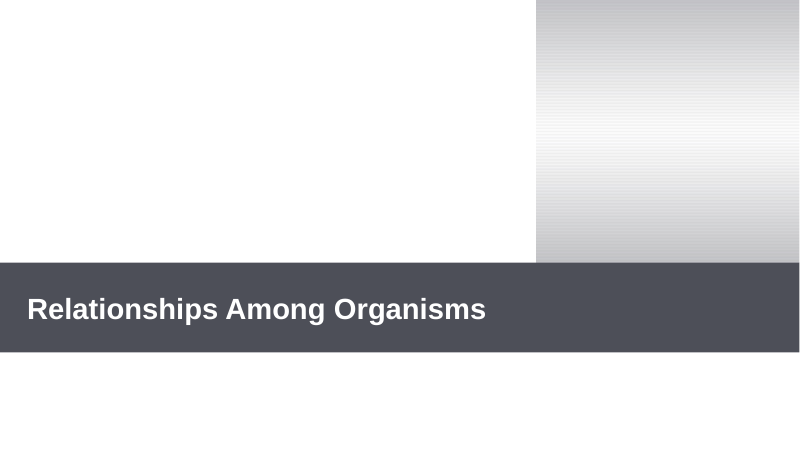

Please insert an image of organisms  from a savannah ecosystem interacting with one another.
Relationships Among Organisms